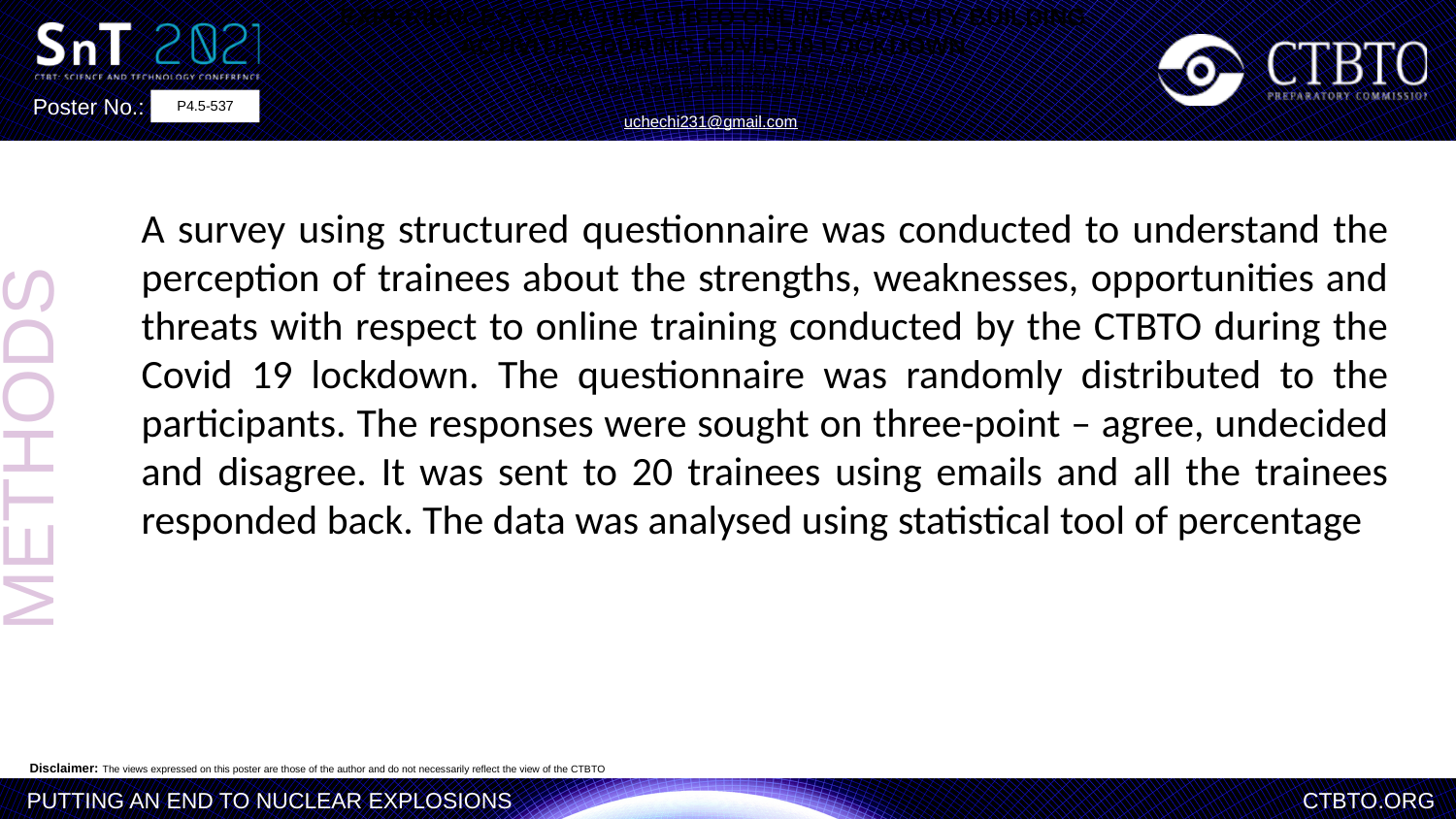

EXPERIENCES FROM THE CTBTO ONLINE CAPACITY BUILDING ACTIVITIES DURING COVID-19 LOCKDOWN
Uchenna Onwuhaka Madu1 & Awwal Bisallah1
1Nigeria Atomic Energy Commission, Abuja, Nigeria
uchechi231@gmail.com

P4.5-537
A survey using structured questionnaire was conducted to understand the perception of trainees about the strengths, weaknesses, opportunities and threats with respect to online training conducted by the CTBTO during the Covid 19 lockdown. The questionnaire was randomly distributed to the participants. The responses were sought on three-point – agree, undecided and disagree. It was sent to 20 trainees using emails and all the trainees responded back. The data was analysed using statistical tool of percentage
METHODS